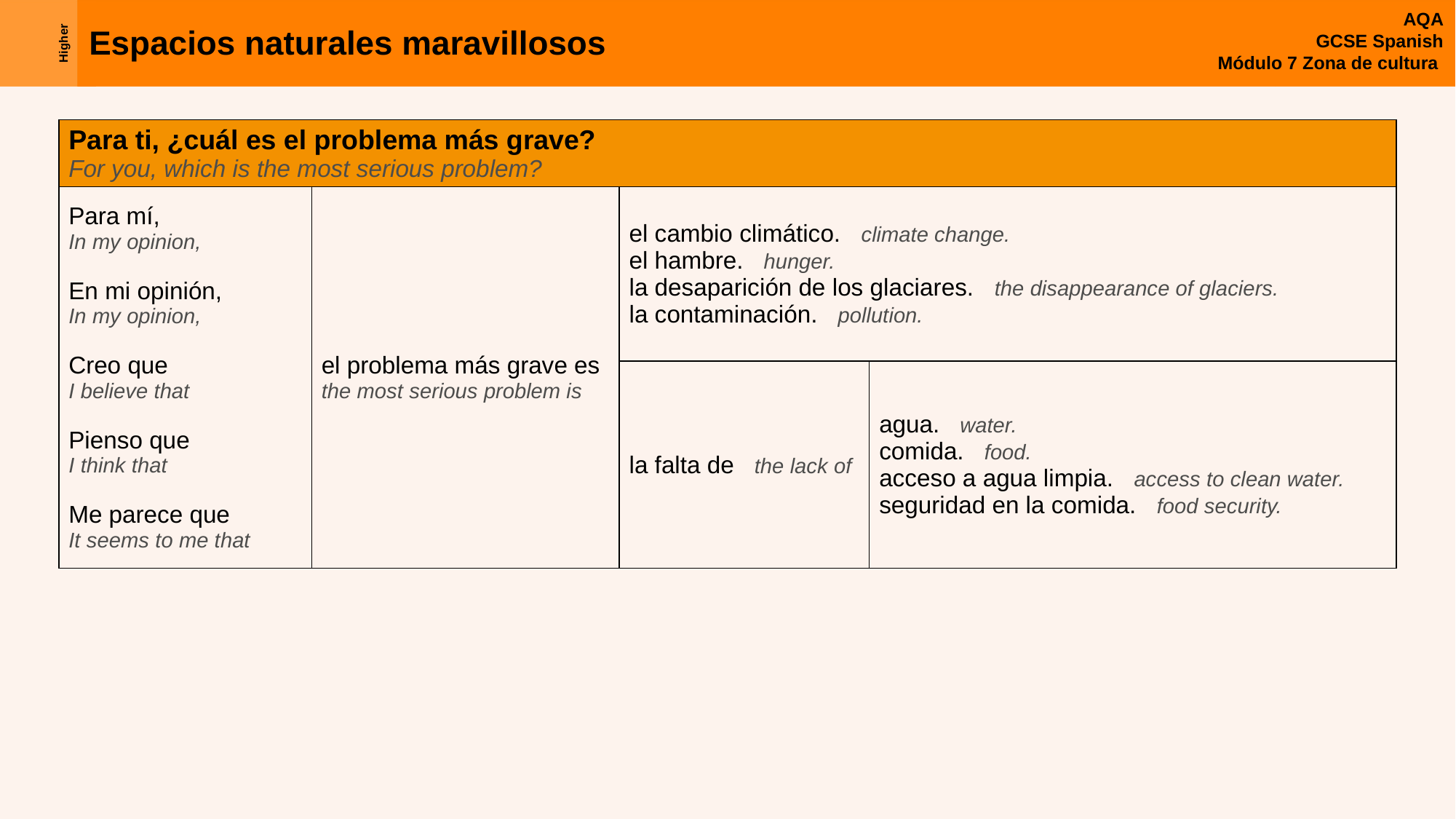

| Para ti, ¿cuál es el problema más grave? For you, which is the most serious problem? |  |  |  |
| --- | --- | --- | --- |
| Para mí, In my opinion, En mi opinión, In my opinion, Creo que I believe that Pienso que I think that Me parece que It seems to me that | el problema más grave es the most serious problem is | el cambio climático. climate change. el hambre. hunger. la desaparición de los glaciares. the disappearance of glaciers. la contaminación. pollution. |  |
|  |  | la falta de the lack of | agua. water. comida. food. acceso a agua limpia. access to clean water. seguridad en la comida. food security. |